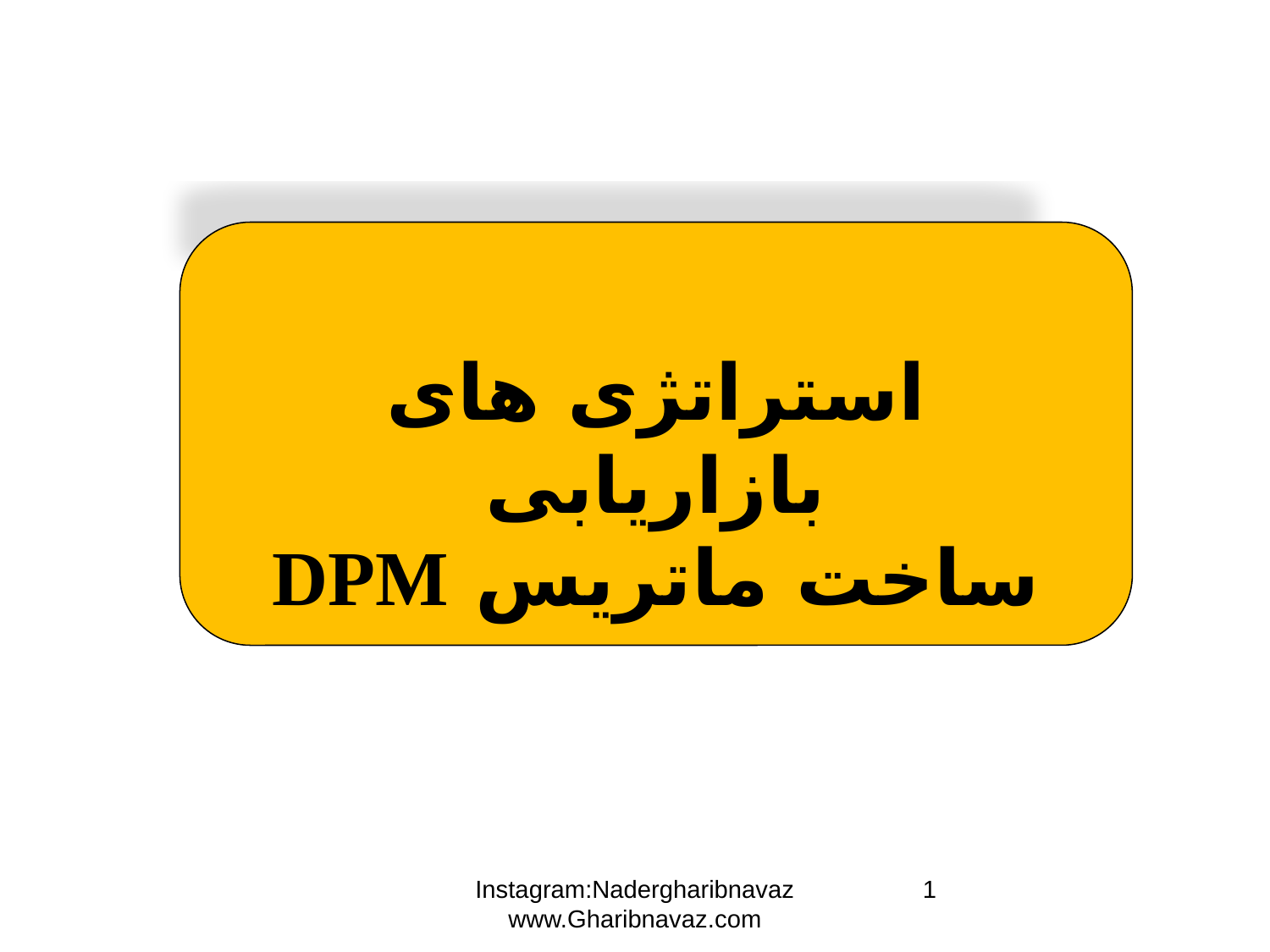

استراتژی های بازاریابی
ساخت ماتریس DPM

Instagram:Nadergharibnavaz
www.Gharibnavaz.com
1